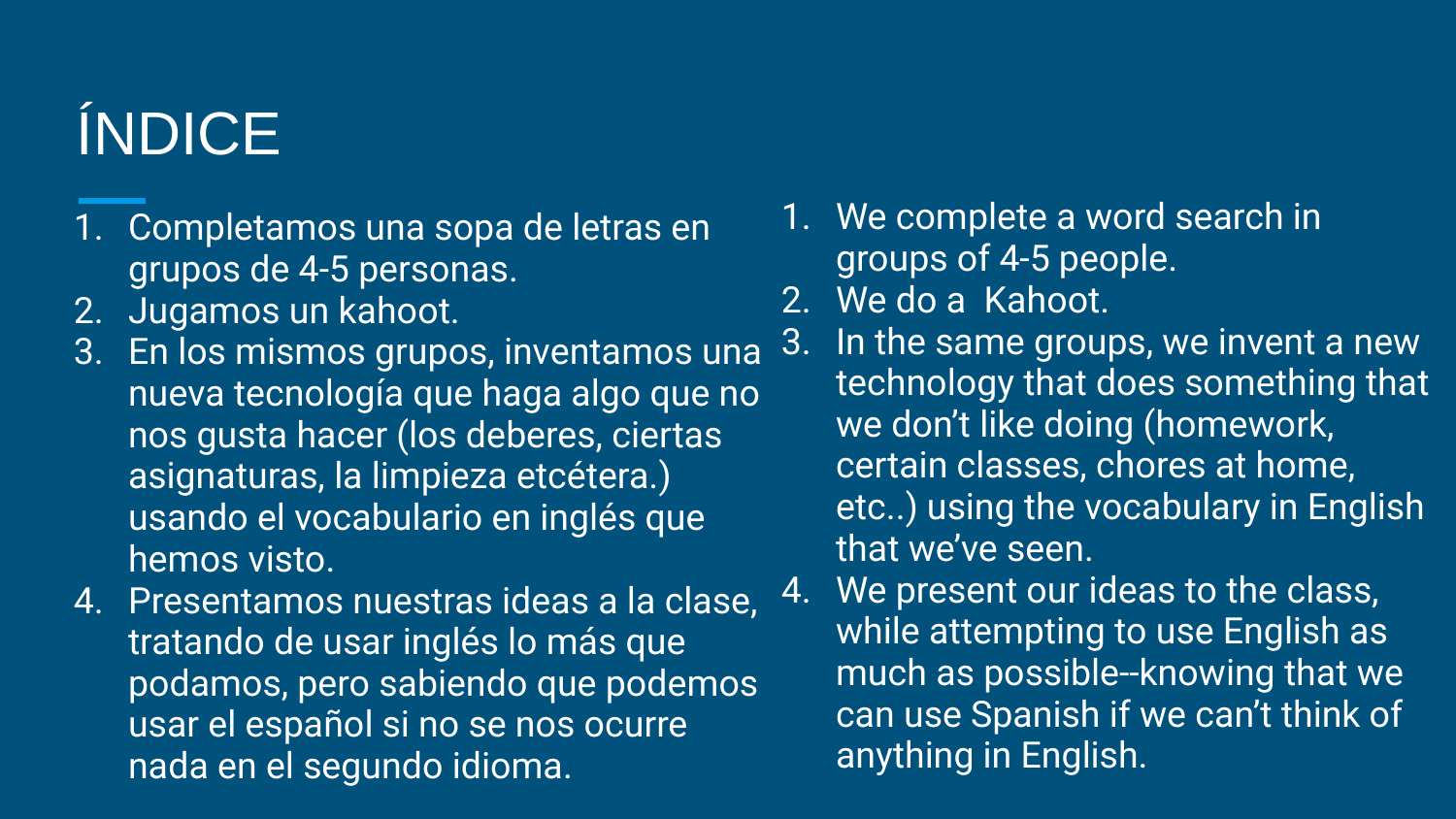

# ÍNDICE
We complete a word search in groups of 4-5 people.
We do a  Kahoot.
In the same groups, we invent a new technology that does something that we don’t like doing (homework, certain classes, chores at home, etc..) using the vocabulary in English that we’ve seen.
We present our ideas to the class, while attempting to use English as much as possible--knowing that we can use Spanish if we can’t think of anything in English.
Completamos una sopa de letras en grupos de 4-5 personas.
Jugamos un kahoot.
En los mismos grupos, inventamos una nueva tecnología que haga algo que no nos gusta hacer (los deberes, ciertas asignaturas, la limpieza etcétera.) usando el vocabulario en inglés que hemos visto.
Presentamos nuestras ideas a la clase, tratando de usar inglés lo más que podamos, pero sabiendo que podemos usar el español si no se nos ocurre nada en el segundo idioma.